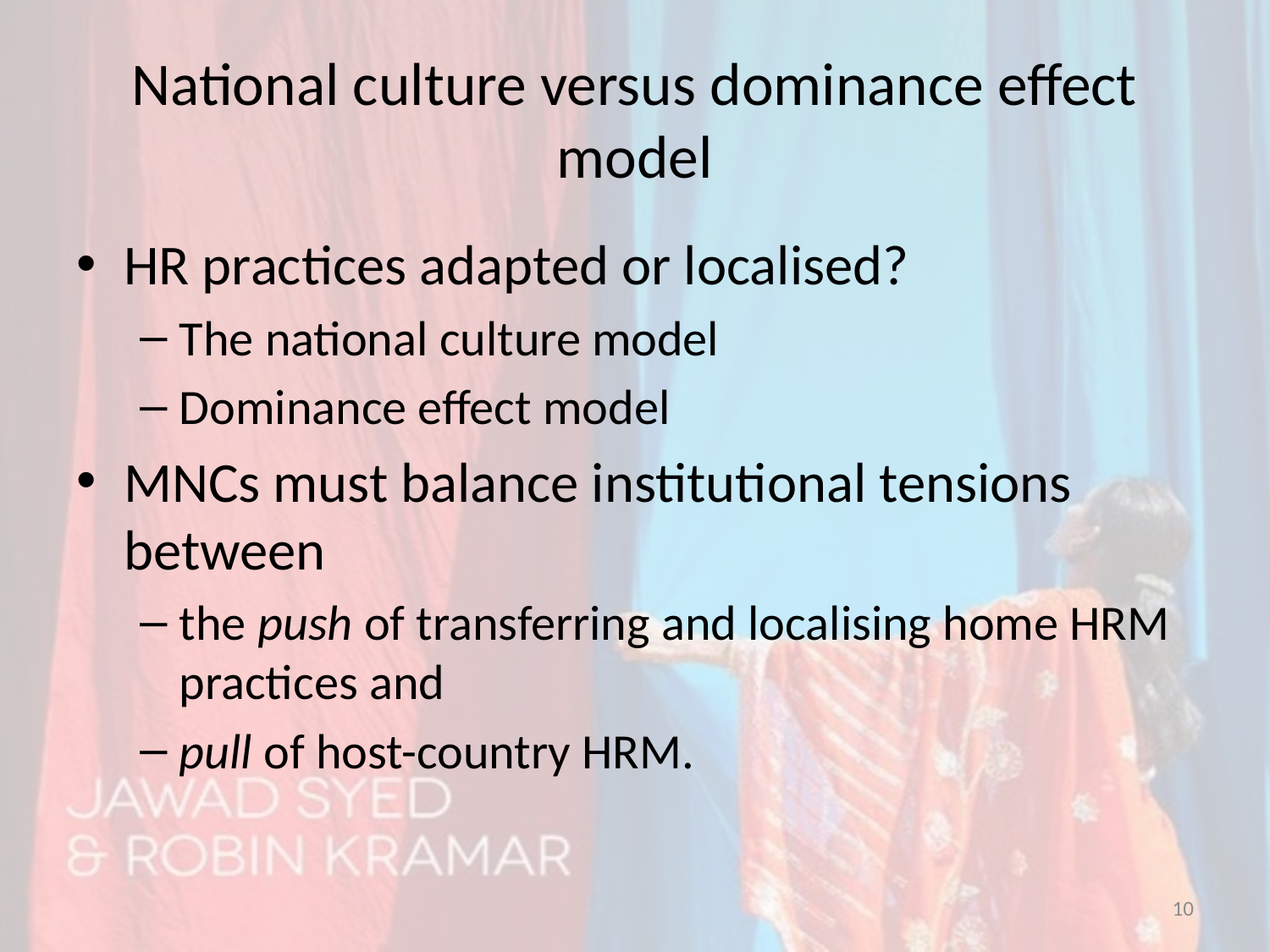

# National culture versus dominance effect model
HR practices adapted or localised?
The national culture model
Dominance effect model
MNCs must balance institutional tensions between
the push of transferring and localising home HRM practices and
pull of host-country HRM.
10